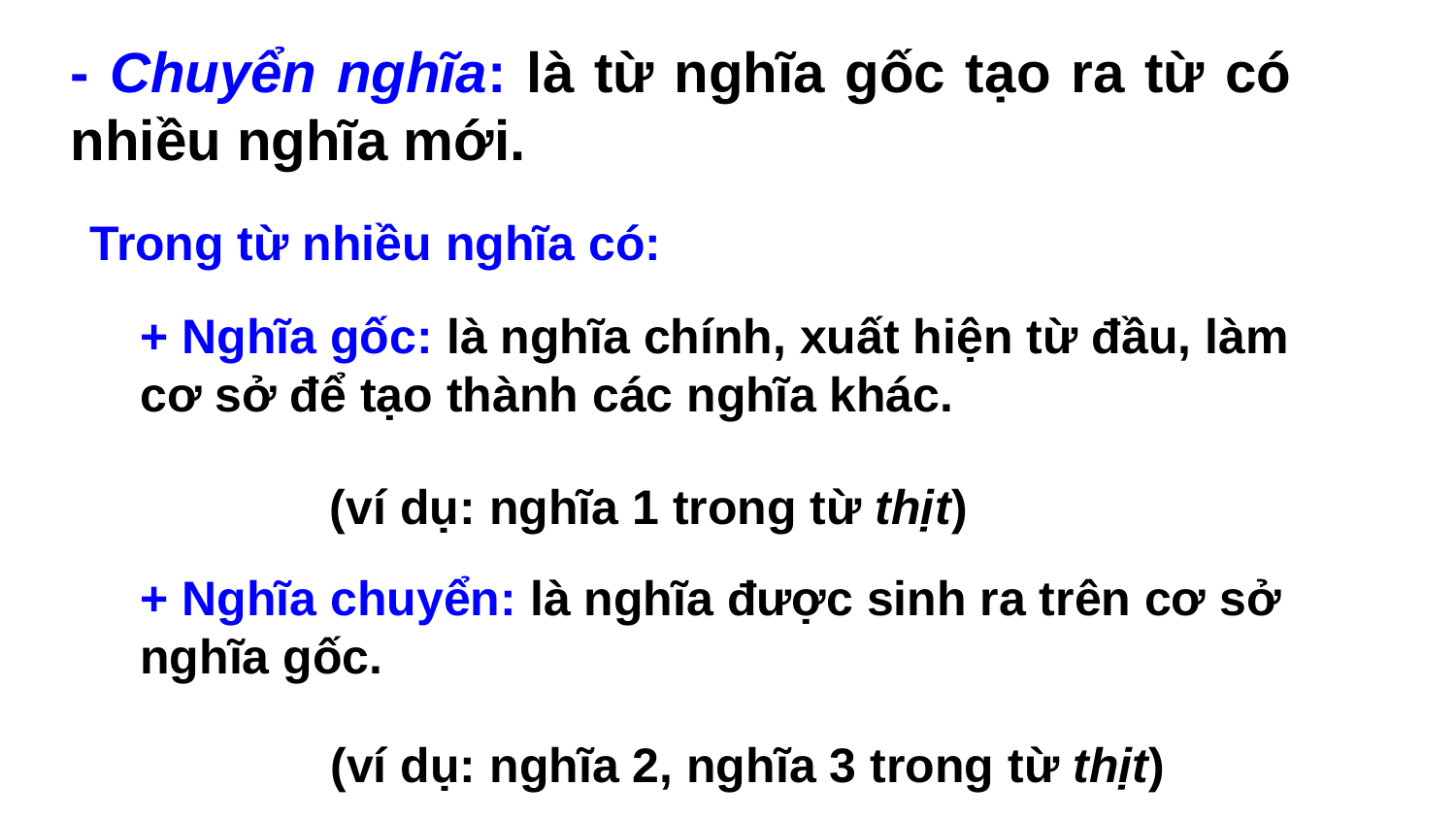

- Chuyển nghĩa: là từ nghĩa gốc tạo ra từ có nhiều nghĩa mới.
Trong từ nhiều nghĩa có:
+ Nghĩa gốc: là nghĩa chính, xuất hiện từ đầu, làm cơ sở để tạo thành các nghĩa khác.
(ví dụ: nghĩa 1 trong từ thịt)
+ Nghĩa chuyển: là nghĩa được sinh ra trên cơ sở nghĩa gốc.
(ví dụ: nghĩa 2, nghĩa 3 trong từ thịt)